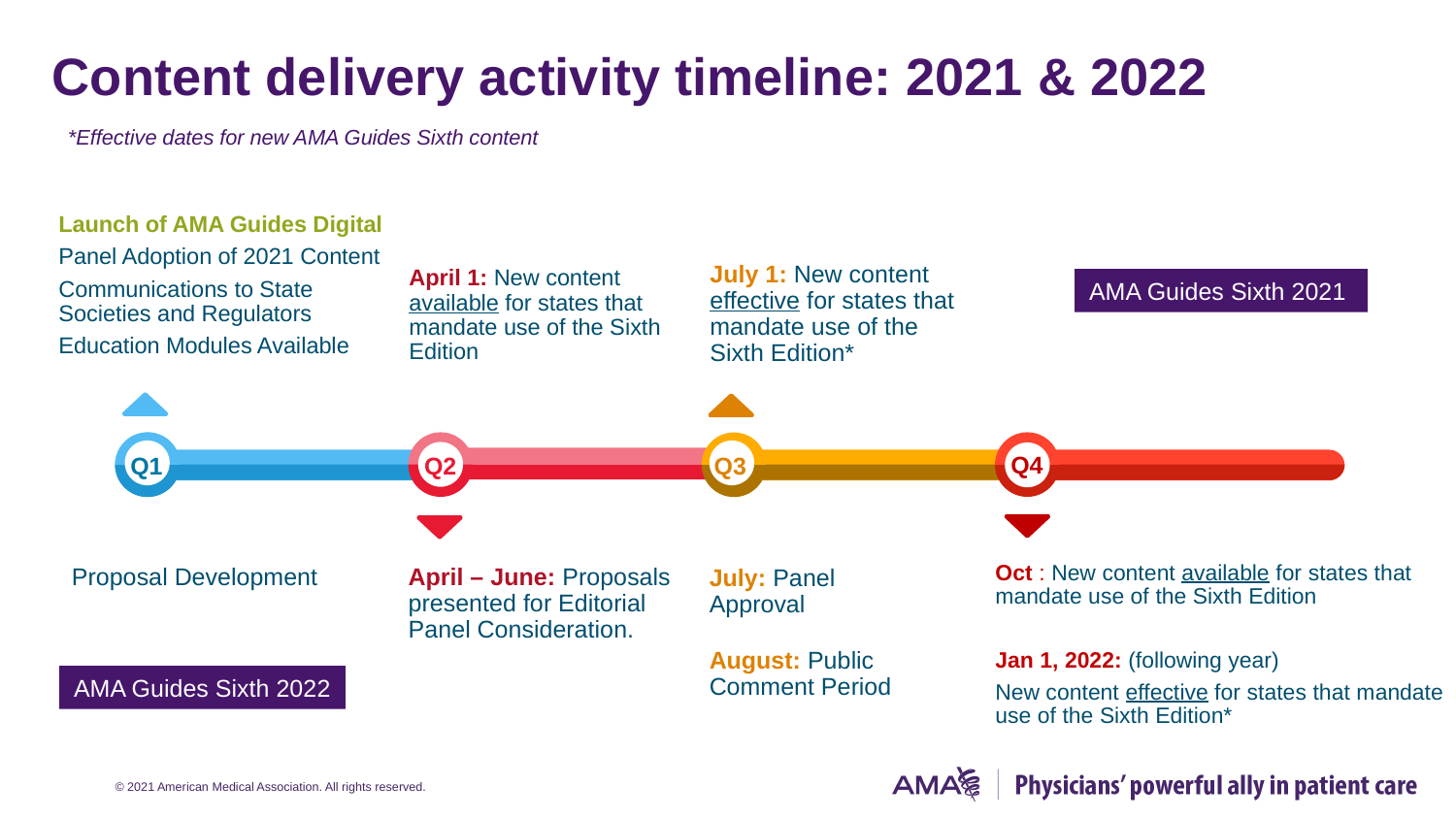

Content delivery activity timeline: 2021 & 2022
*Effective dates for new AMA Guides Sixth content
Launch of AMA Guides Digital
Panel Adoption of 2021 Content
Communications to State Societies and Regulators
Education Modules Available

July 1: New content effective for states that mandate use of the Sixth Edition*

April 1: New content available for states that mandate use of the Sixth Edition

AMA Guides Sixth 2021

Q4
Q1
Q2
Q3

Oct : New content available for states that mandate use of the Sixth Edition

Jan 1, 2022: (following year)
New content effective for states that mandate use of the Sixth Edition*
Proposal Development

April – June: Proposals presented for Editorial Panel Consideration.

July: Panel Approval

August: Public Comment Period

AMA Guides Sixth 2022